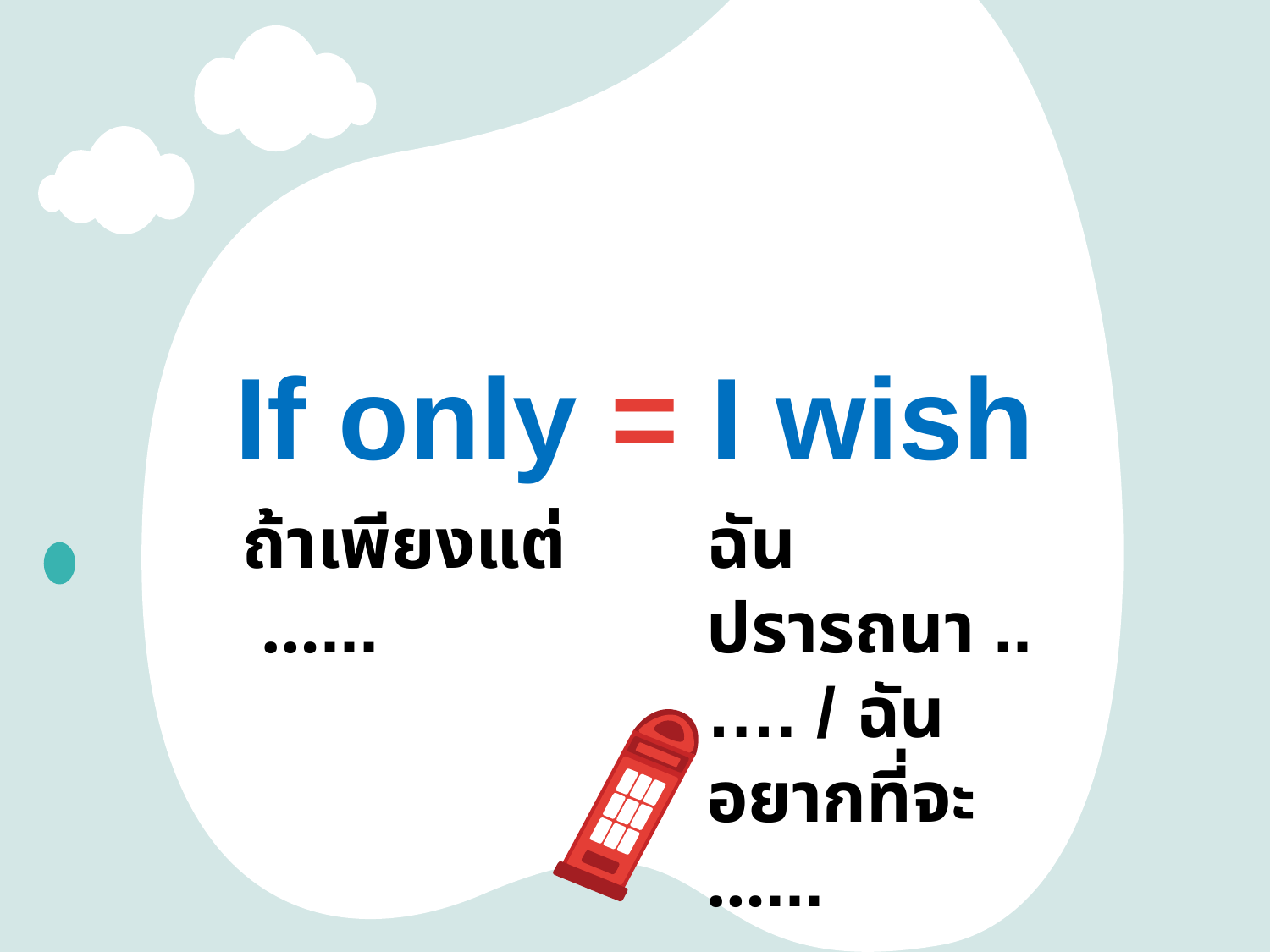

# If only = I wish
ถ้าเพียงแต่ …...
ฉันปรารถนา ..…. / ฉันอยากที่จะ …...